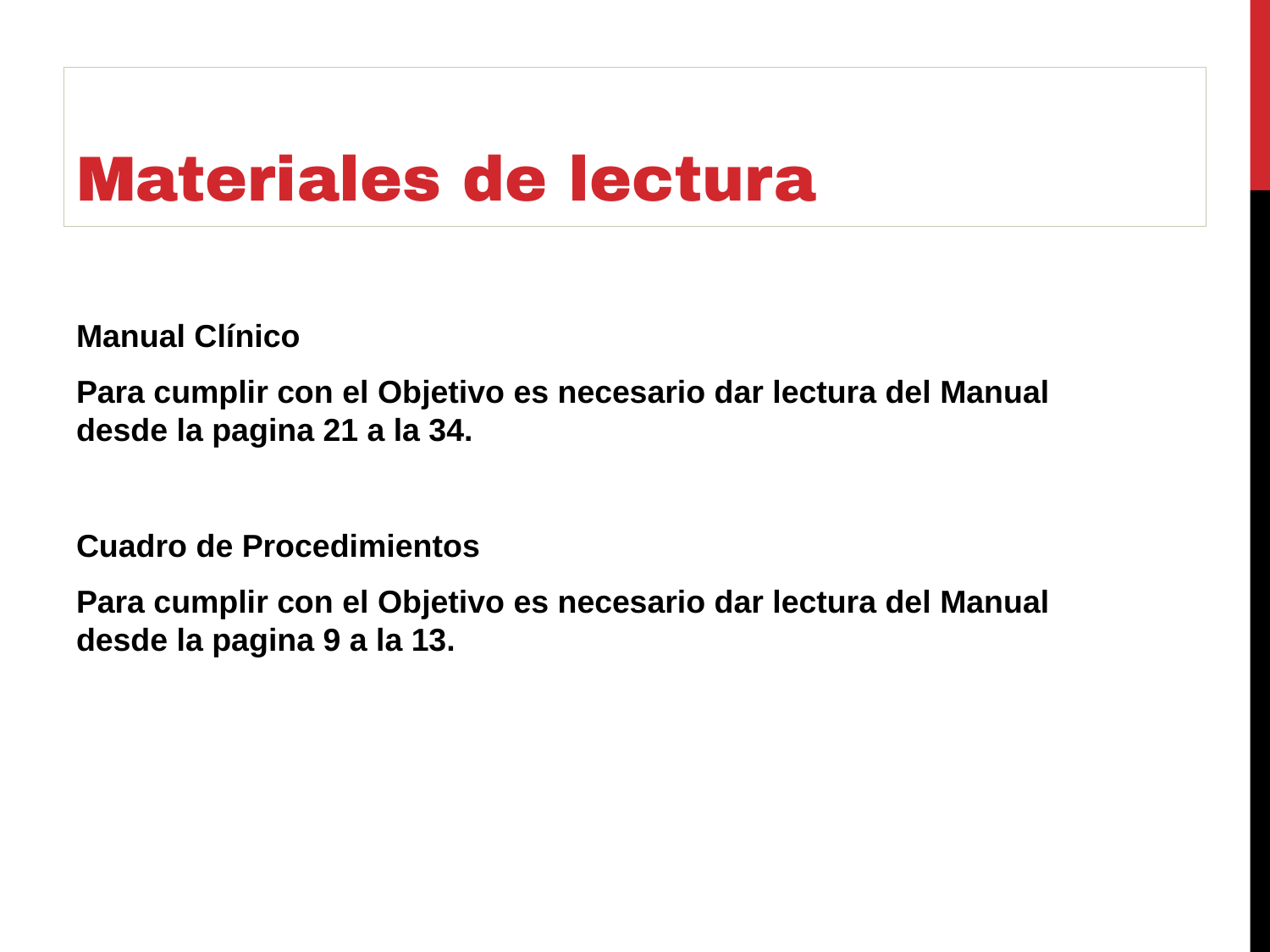

# Materiales de lectura

Manual Clínico
Para cumplir con el Objetivo es necesario dar lectura del Manual desde la pagina 21 a la 34.

Cuadro de Procedimientos
Para cumplir con el Objetivo es necesario dar lectura del Manual desde la pagina 9 a la 13.